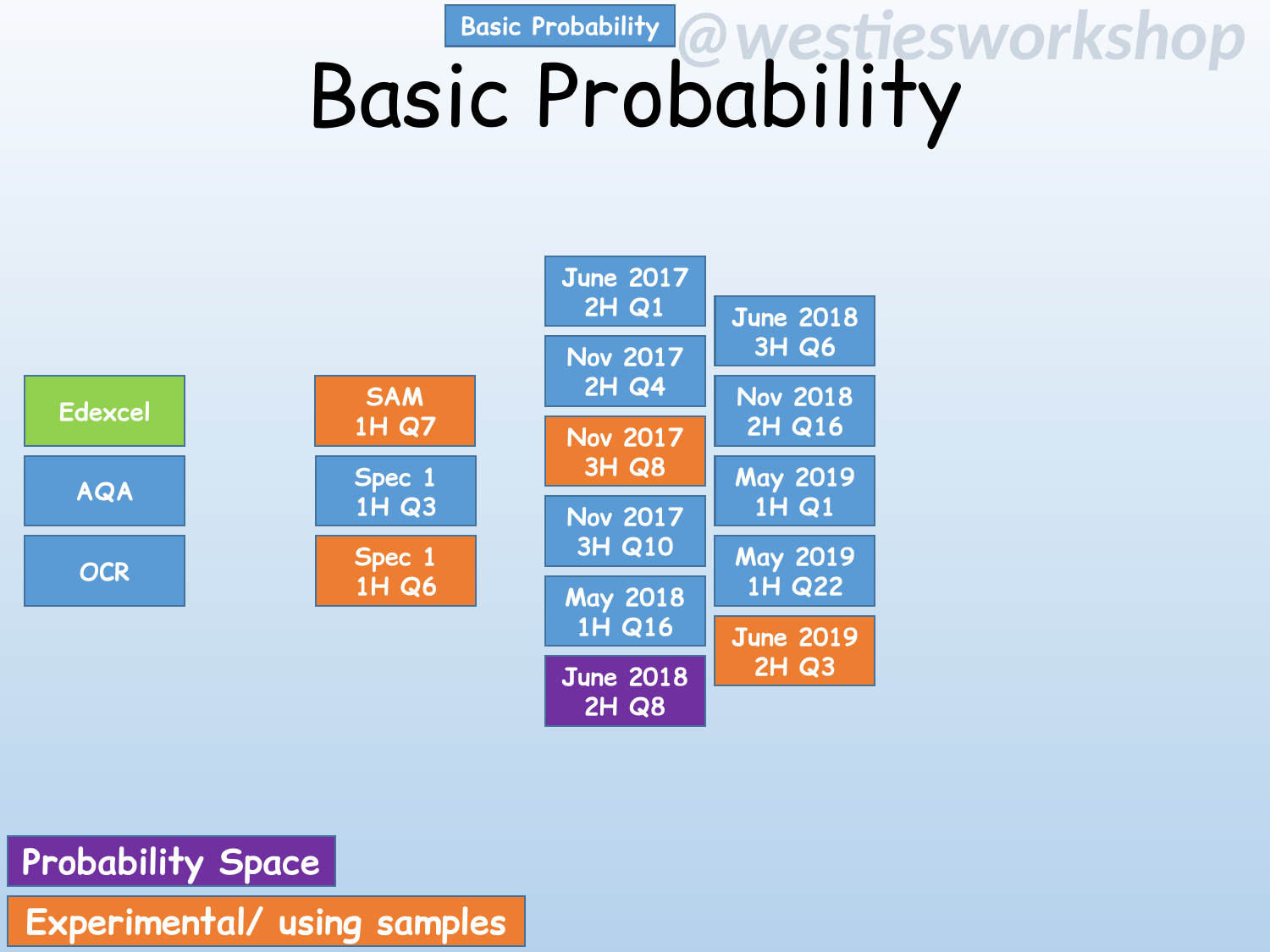

Basic Probability
# Basic Probability
June 2017
2H Q1
June 2018
3H Q6
Nov 2017
2H Q4
SAM
1H Q7
Nov 2018
2H Q16
Edexcel
Nov 2017
3H Q8
AQA
May 2019
1H Q1
Spec 1
1H Q3
Nov 2017
3H Q10
OCR
Spec 1
1H Q6
May 2019
1H Q22
May 2018
1H Q16
June 2019
2H Q3
June 2018
2H Q8
Probability Space
Experimental/ using samples